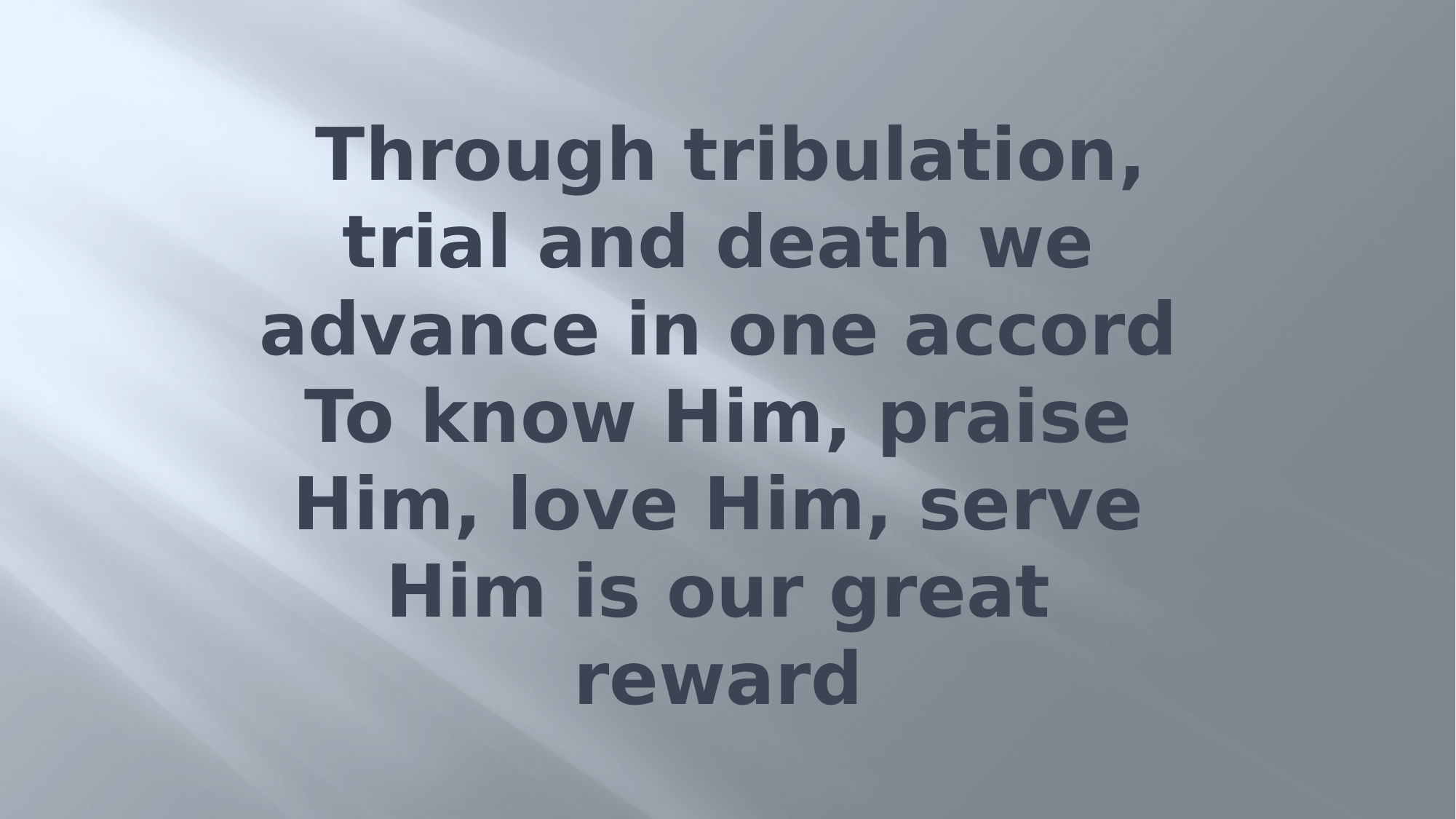

# Through tribulation, trial and death we advance in one accord To know Him, praise Him, love Him, serve Him is our great reward